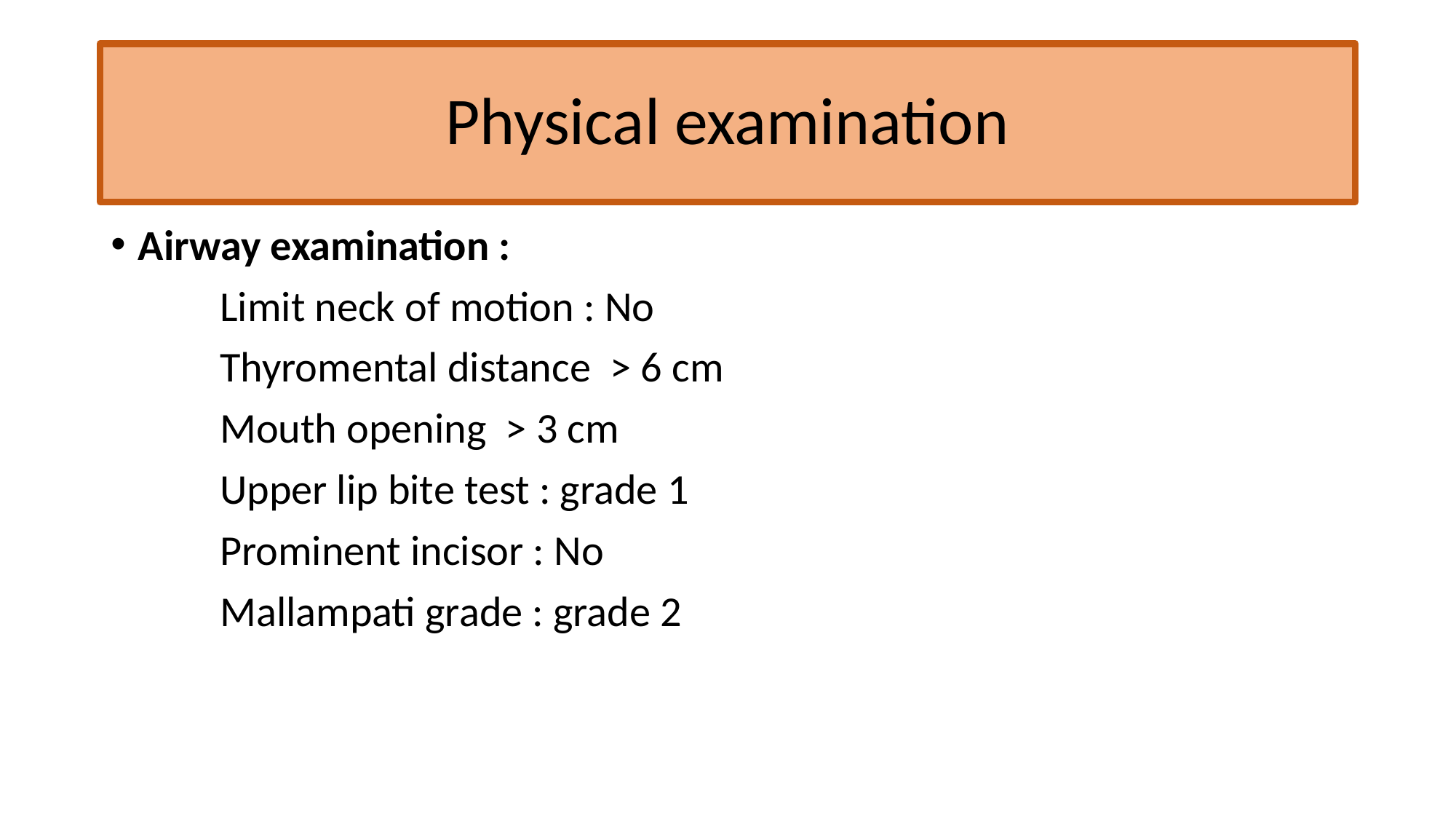

# Physical examination
Airway examination :
	Limit neck of motion : No
	Thyromental distance  > 6 cm
	Mouth opening  > 3 cm
	Upper lip bite test : grade 1
	Prominent incisor : No
	Mallampati grade : grade 2